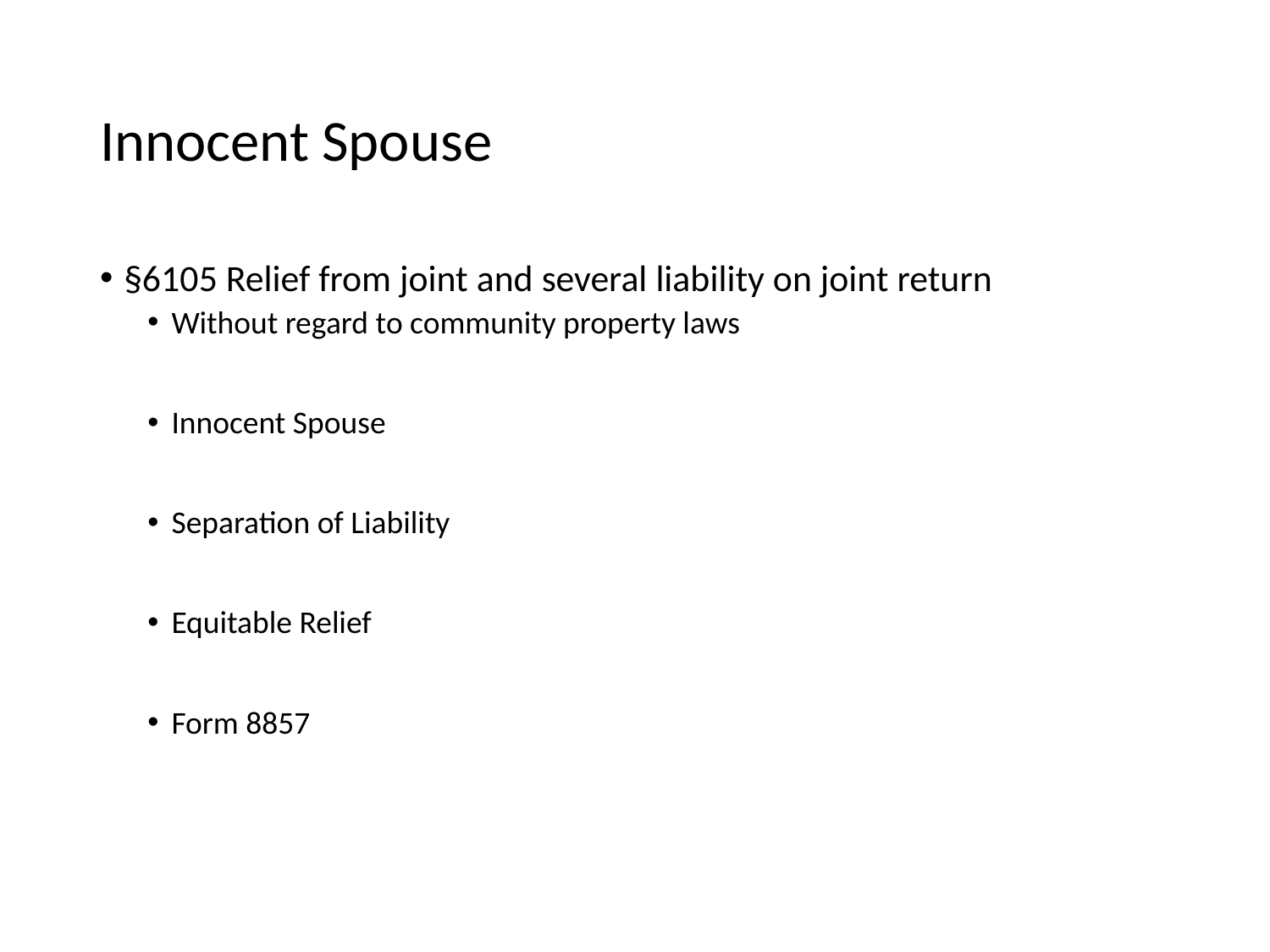

# Innocent Spouse
§6105 Relief from joint and several liability on joint return
Without regard to community property laws

Innocent Spouse

Separation of Liability

Equitable Relief

Form 8857